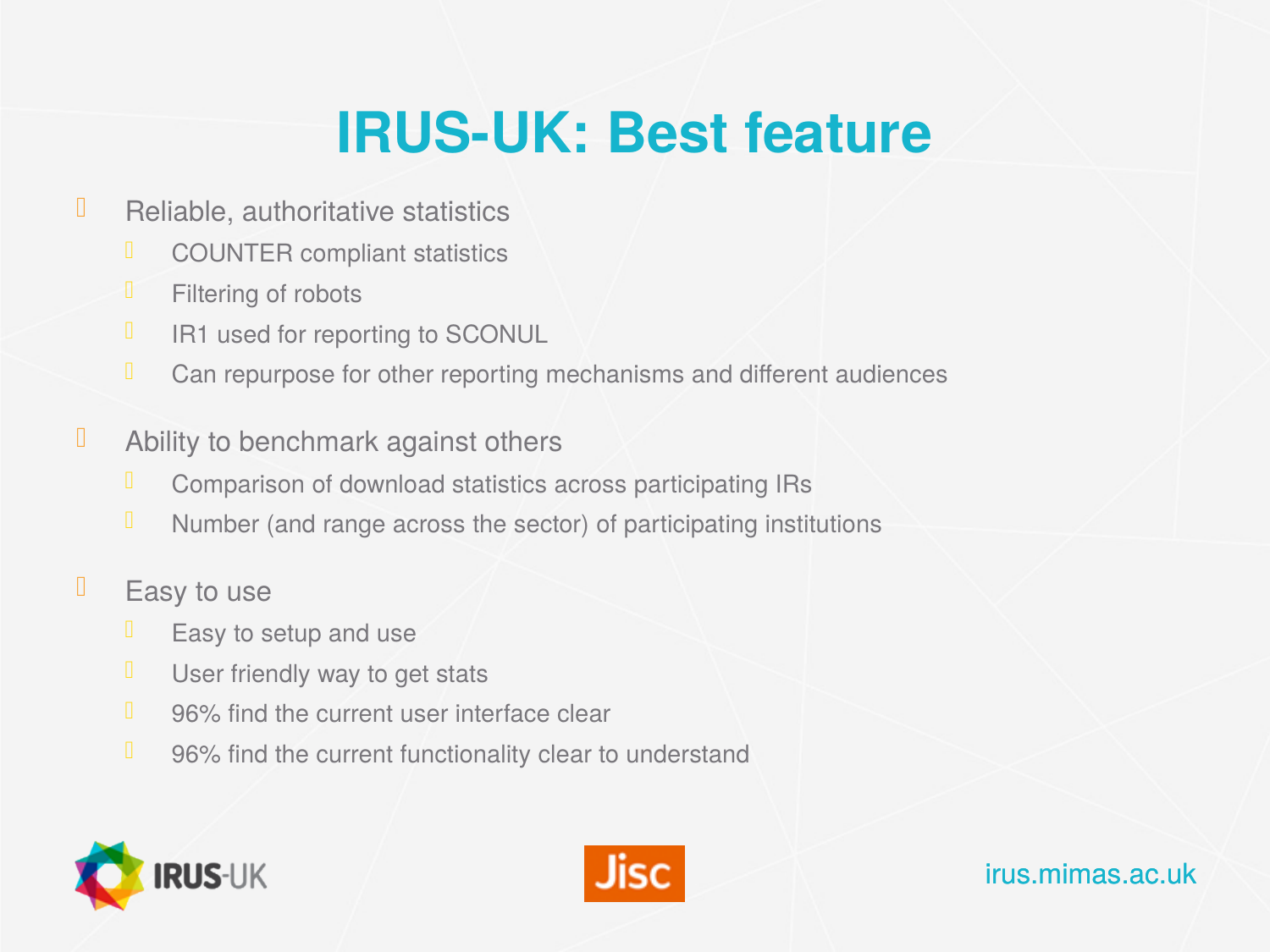

# IRUS-UK: Best feature
Reliable, authoritative statistics
COUNTER compliant statistics
Filtering of robots
IR1 used for reporting to SCONUL
Can repurpose for other reporting mechanisms and different audiences
Ability to benchmark against others
Comparison of download statistics across participating IRs
Number (and range across the sector) of participating institutions
Easy to use
Easy to setup and use
User friendly way to get stats
96% find the current user interface clear
96% find the current functionality clear to understand